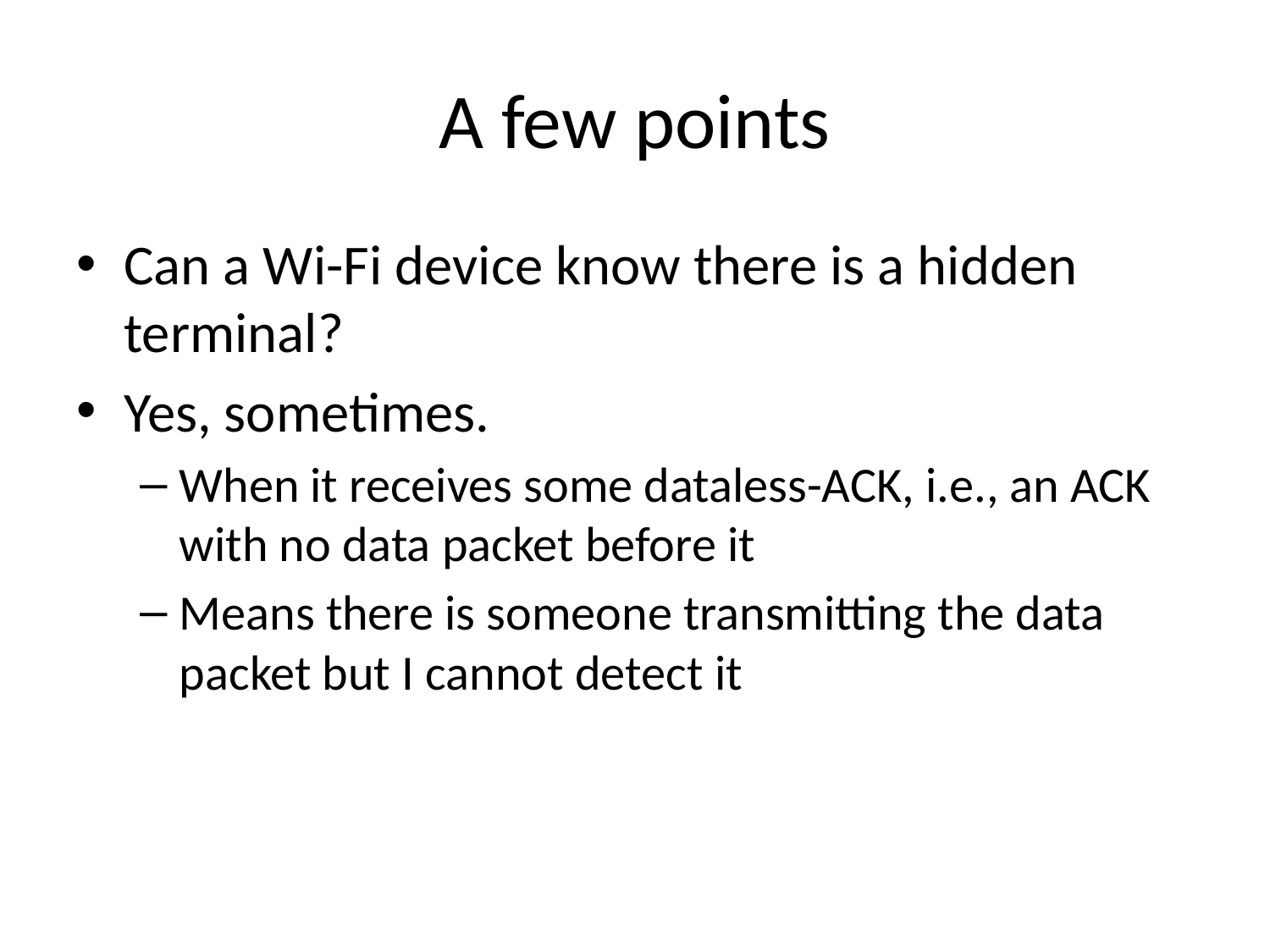

# A few points
Can a Wi-Fi device know there is a hidden terminal?
Yes, sometimes.
When it receives some dataless-ACK, i.e., an ACK with no data packet before it
Means there is someone transmitting the data packet but I cannot detect it